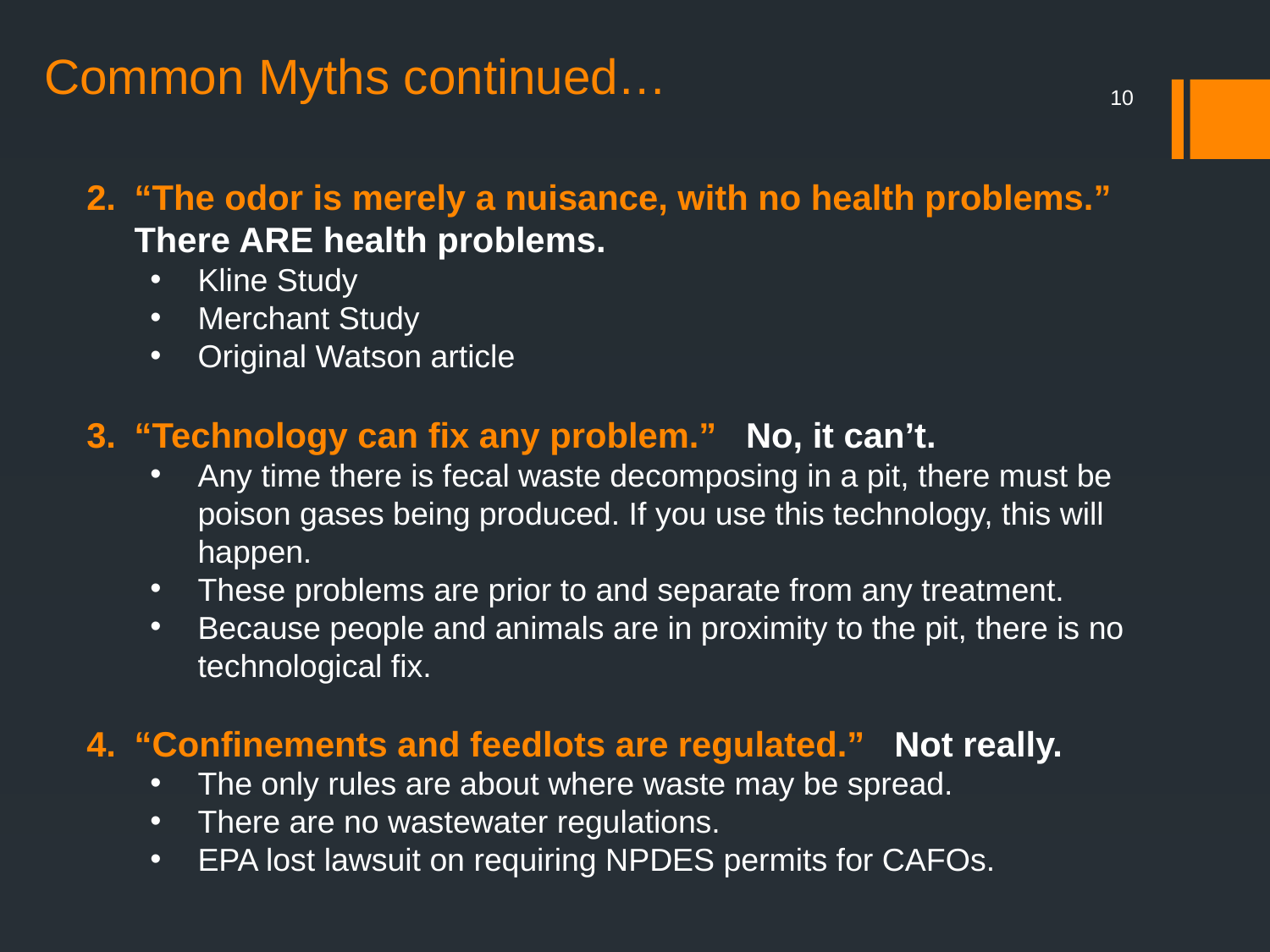

# Common Myths continued…
10
“The odor is merely a nuisance, with no health problems.” There ARE health problems.
Kline Study
Merchant Study
Original Watson article

“Technology can fix any problem.”   No, it can’t.
Any time there is fecal waste decomposing in a pit, there must be poison gases being produced. If you use this technology, this will happen.
These problems are prior to and separate from any treatment.
Because people and animals are in proximity to the pit, there is no technological fix.

“Confinements and feedlots are regulated.”   Not really.
The only rules are about where waste may be spread.
There are no wastewater regulations.
EPA lost lawsuit on requiring NPDES permits for CAFOs.